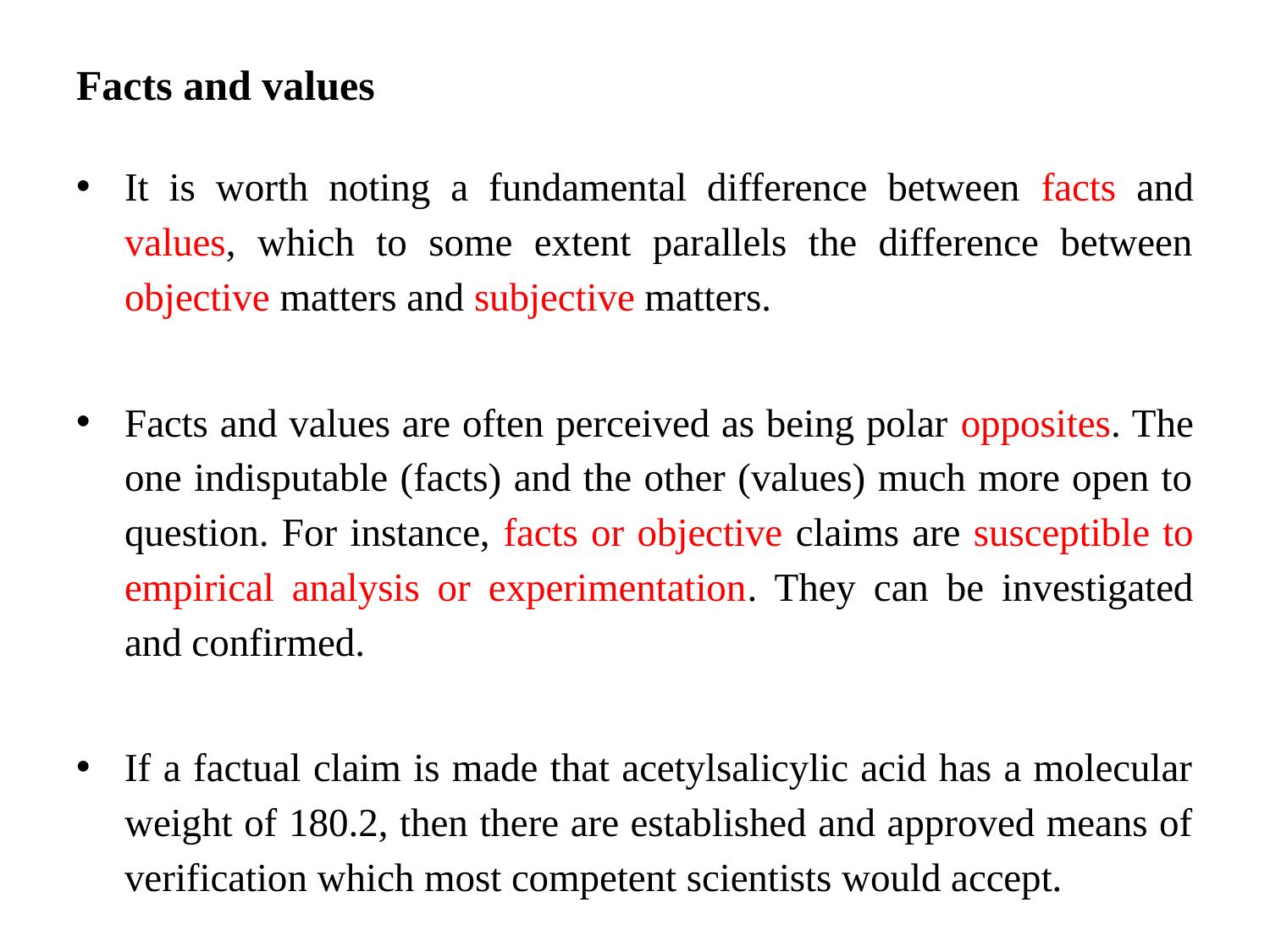

# Facts and values
It is worth noting a fundamental difference between facts and values, which to some extent parallels the difference between objective matters and subjective matters.

Facts and values are often perceived as being polar opposites. The one indisputable (facts) and the other (values) much more open to question. For instance, facts or objective claims are susceptible to empirical analysis or experimentation. They can be investigated and confirmed.

If a factual claim is made that acetylsalicylic acid has a molecular weight of 180.2, then there are established and approved means of verification which most competent scientists would accept.